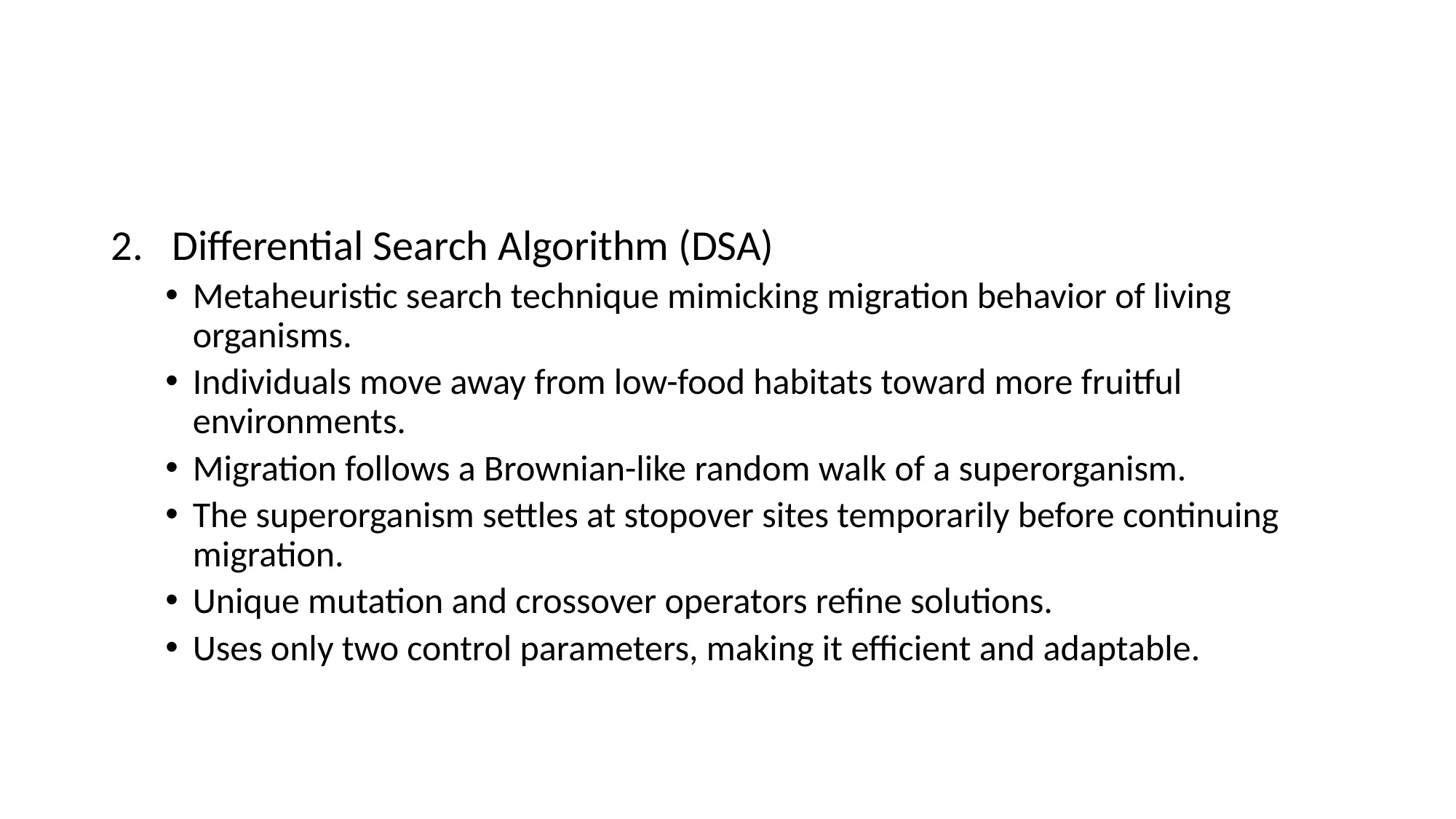

#
Differential Search Algorithm (DSA)
Metaheuristic search technique mimicking migration behavior of living organisms.
Individuals move away from low-food habitats toward more fruitful environments.
Migration follows a Brownian-like random walk of a superorganism.
The superorganism settles at stopover sites temporarily before continuing migration.
Unique mutation and crossover operators refine solutions.
Uses only two control parameters, making it efficient and adaptable.